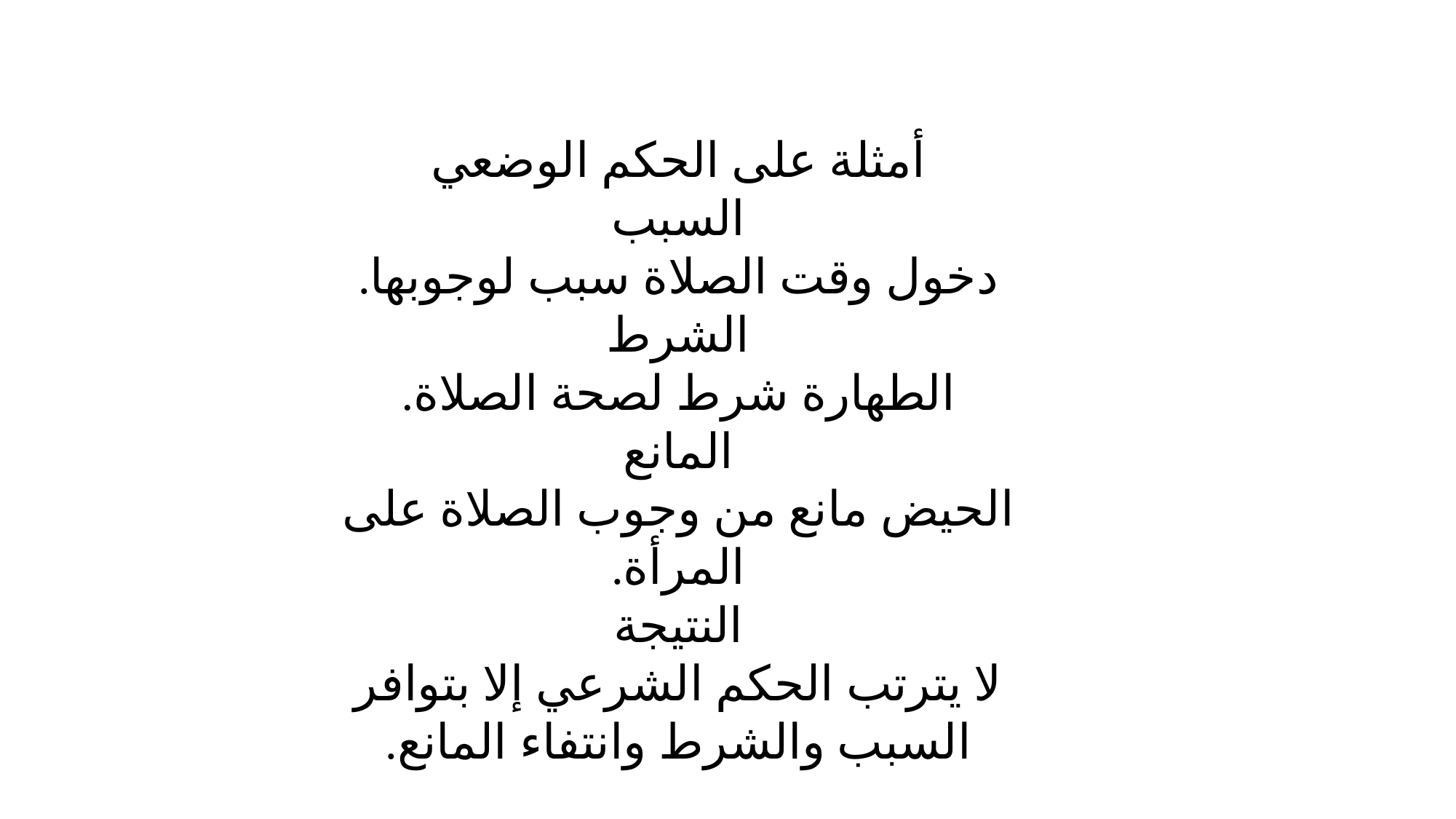

أمثلة على الحكم الوضعي
السبب
دخول وقت الصلاة سبب لوجوبها.
الشرط
الطهارة شرط لصحة الصلاة.
المانع
الحيض مانع من وجوب الصلاة على المرأة.
النتيجة
لا يترتب الحكم الشرعي إلا بتوافر السبب والشرط وانتفاء المانع.